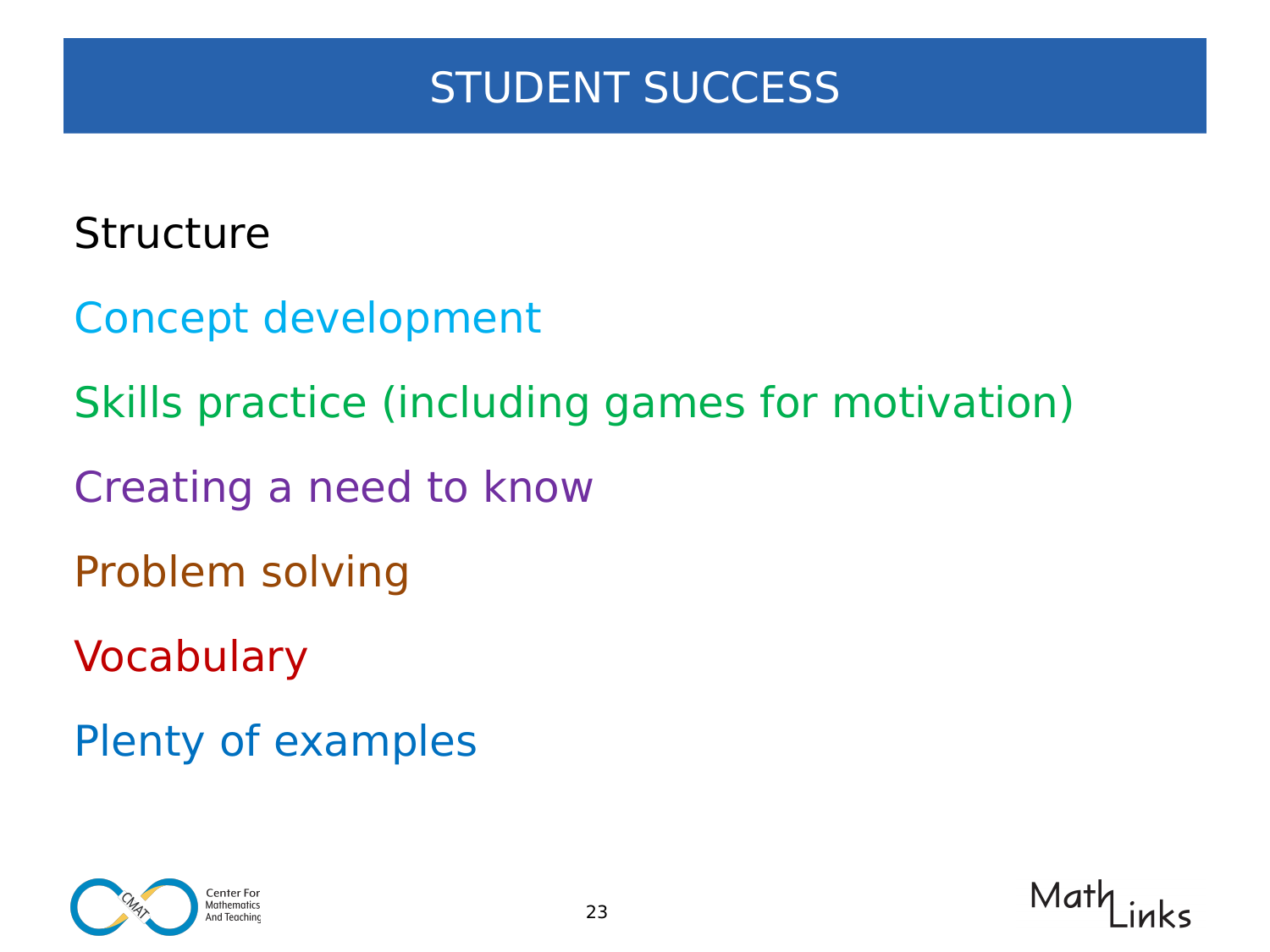

# STUDENT SUCCESS
Structure
Concept development
Skills practice (including games for motivation)
Creating a need to know
Problem solving
Vocabulary
Plenty of examples